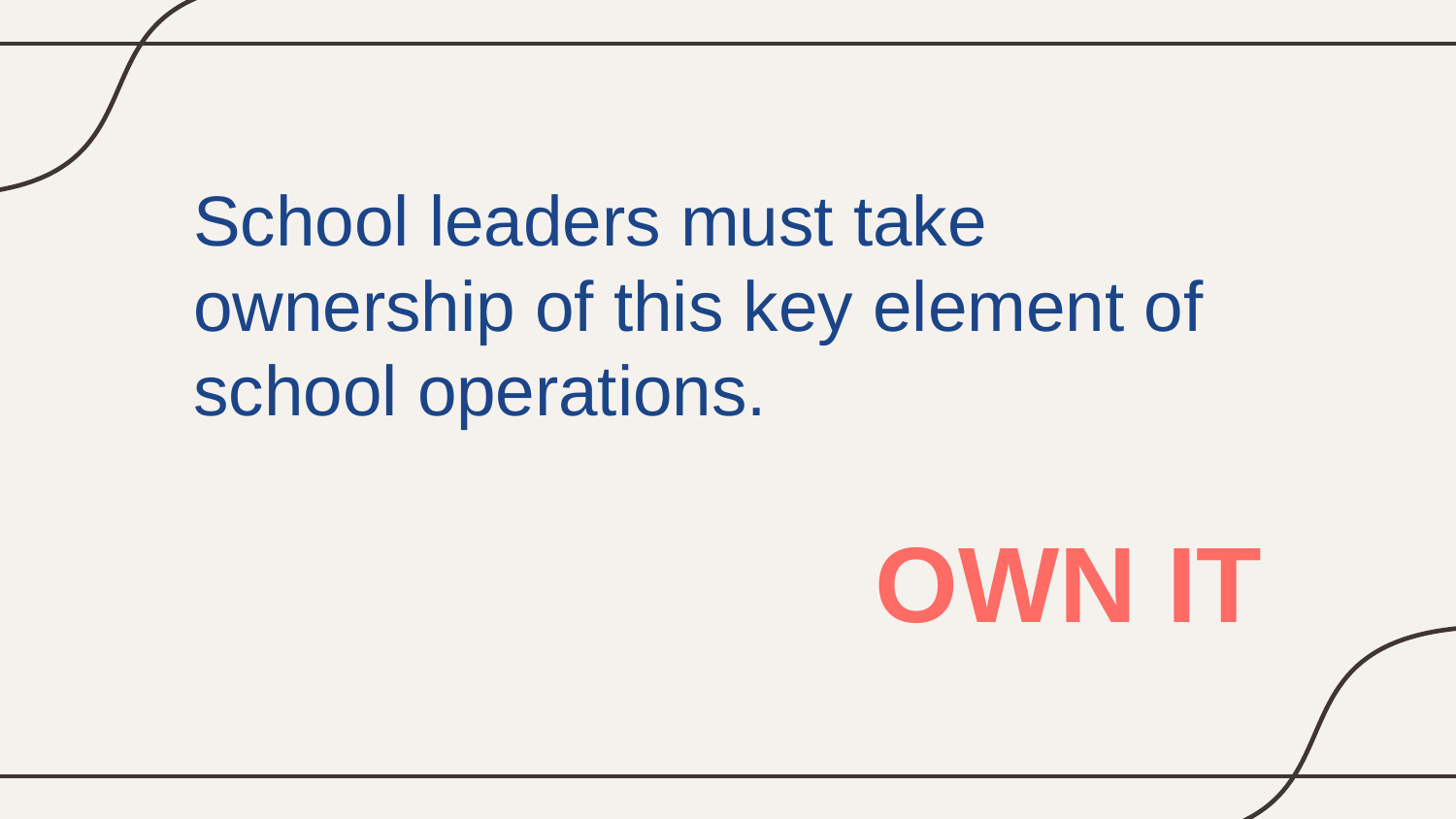

# School leaders must take ownership of this key element of school operations.

OWN IT